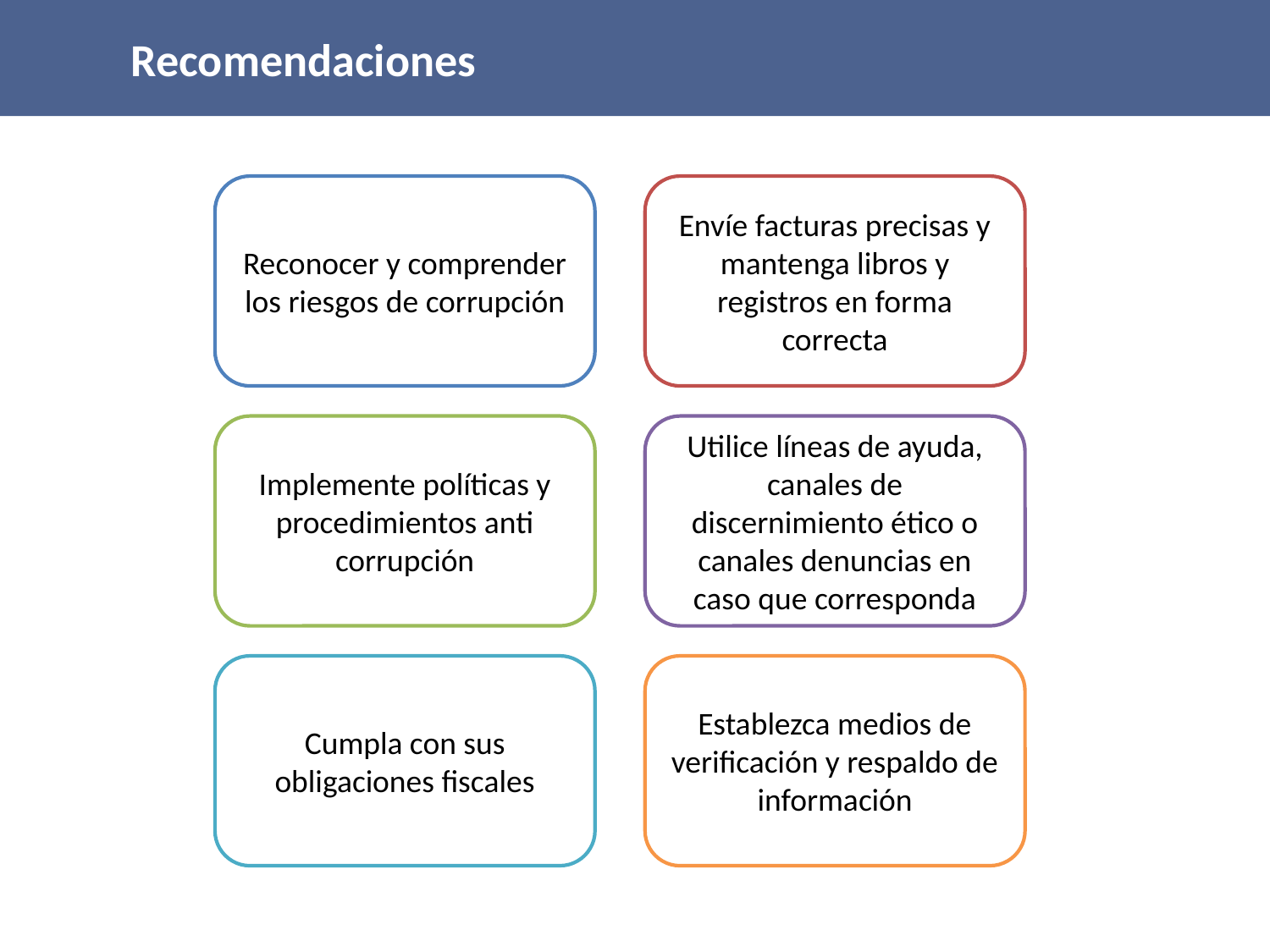

Recomendaciones
Reconocer y comprender los riesgos de corrupción
Envíe facturas precisas y mantenga libros y registros en forma correcta
Implemente políticas y procedimientos anti corrupción
Utilice líneas de ayuda, canales de discernimiento ético o canales denuncias en caso que corresponda
Cumpla con sus obligaciones fiscales
Establezca medios de verificación y respaldo de información